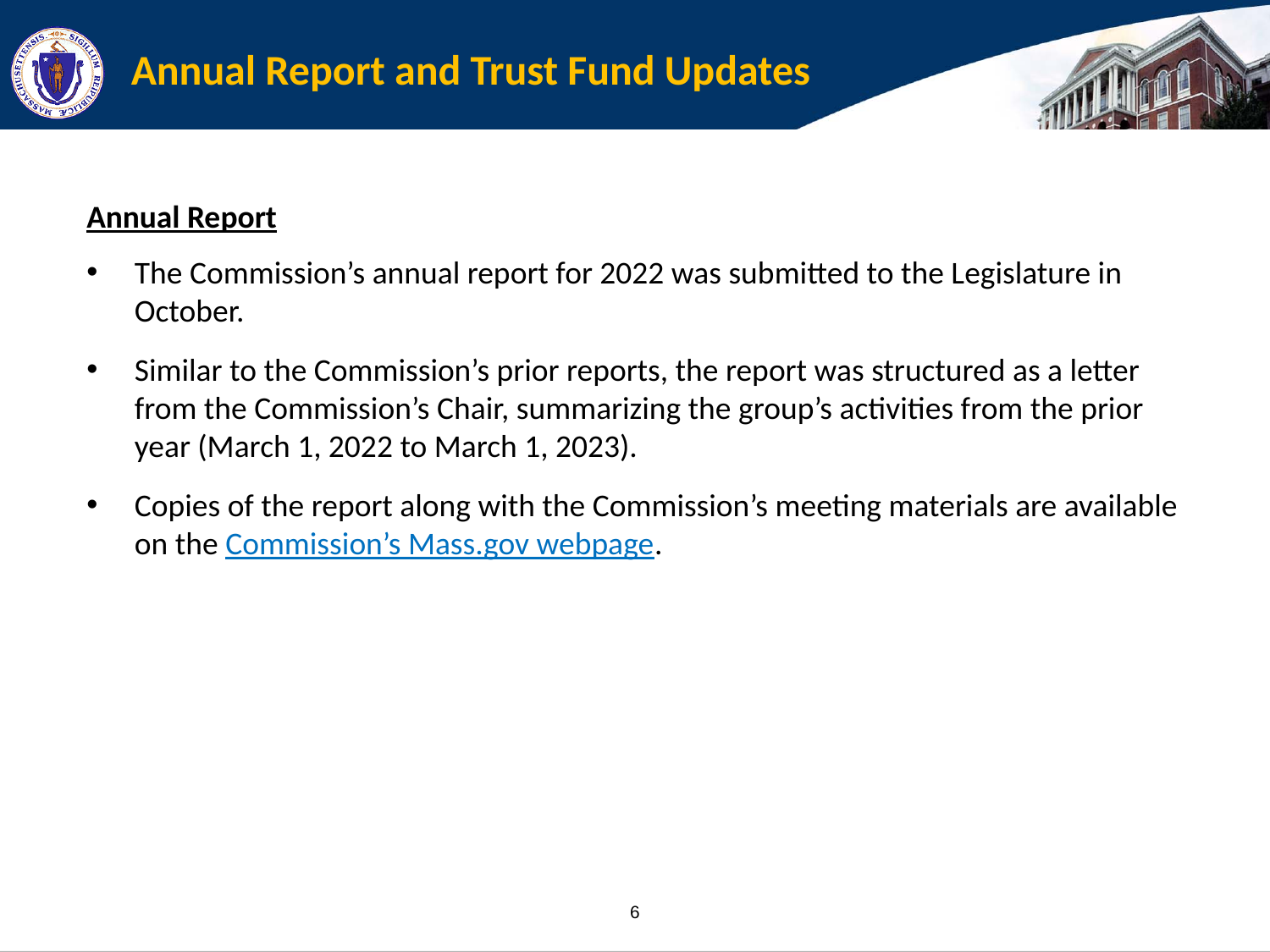

# Annual Report and Trust Fund Updates
Annual Report
The Commission’s annual report for 2022 was submitted to the Legislature in October.
Similar to the Commission’s prior reports, the report was structured as a letter from the Commission’s Chair, summarizing the group’s activities from the prior year (March 1, 2022 to March 1, 2023).
Copies of the report along with the Commission’s meeting materials are available on the Commission’s Mass.gov webpage.